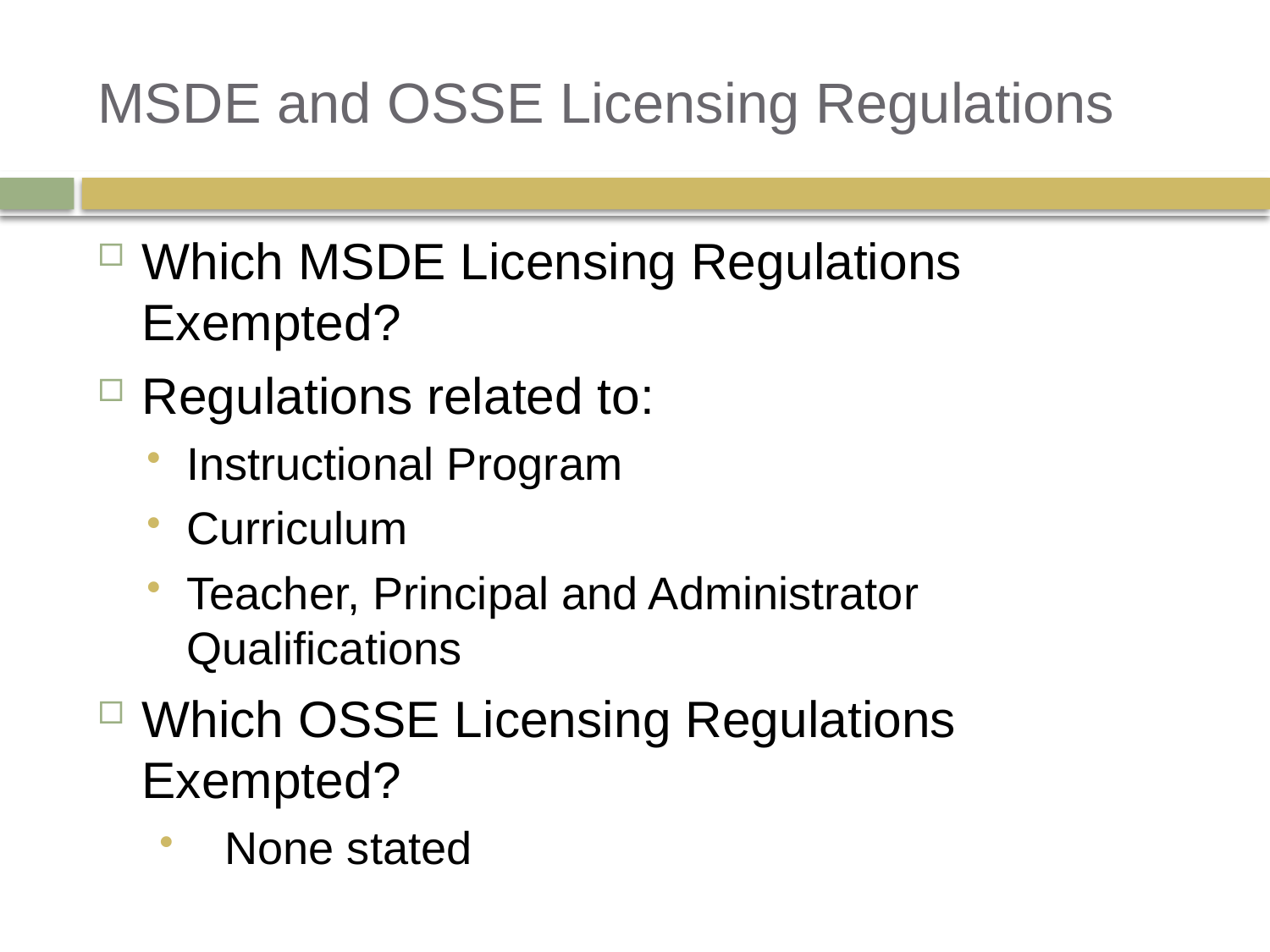

# MSDE and OSSE Licensing Regulations
Which MSDE Licensing Regulations Exempted?
Regulations related to:
Instructional Program
Curriculum
Teacher, Principal and Administrator Qualifications
Which OSSE Licensing Regulations Exempted?
None stated